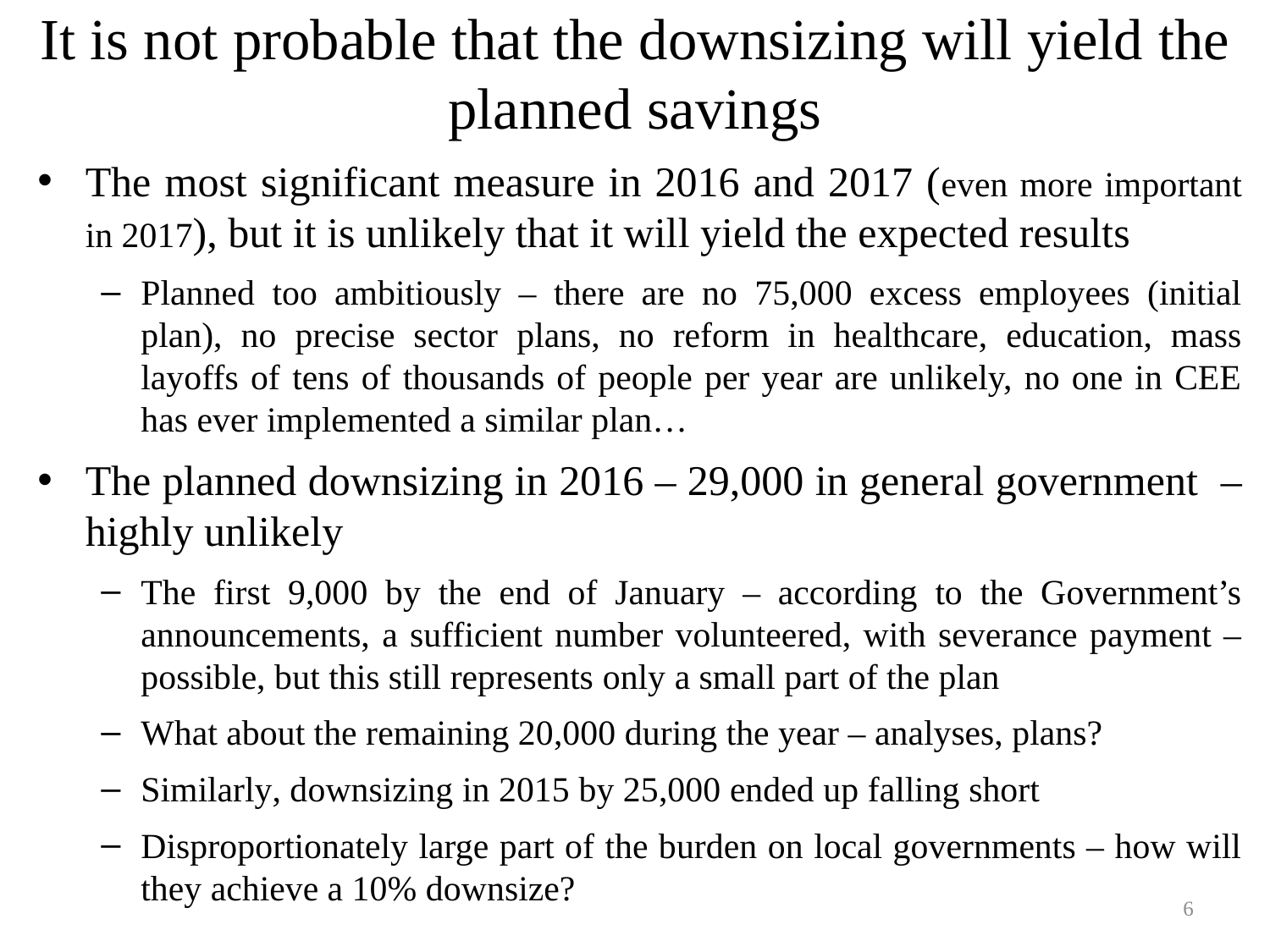

# It is not probable that the downsizing will yield the planned savings
The most significant measure in 2016 and 2017 (even more important in 2017), but it is unlikely that it will yield the expected results
Planned too ambitiously – there are no 75,000 excess employees (initial plan), no precise sector plans, no reform in healthcare, education, mass layoffs of tens of thousands of people per year are unlikely, no one in CEE has ever implemented a similar plan…
The planned downsizing in 2016 – 29,000 in general government  – highly unlikely
The first 9,000 by the end of January – according to the Government’s announcements, a sufficient number volunteered, with severance payment – possible, but this still represents only a small part of the plan
What about the remaining 20,000 during the year – analyses, plans?
Similarly, downsizing in 2015 by 25,000 ended up falling short
Disproportionately large part of the burden on local governments – how will they achieve a 10% downsize?
6